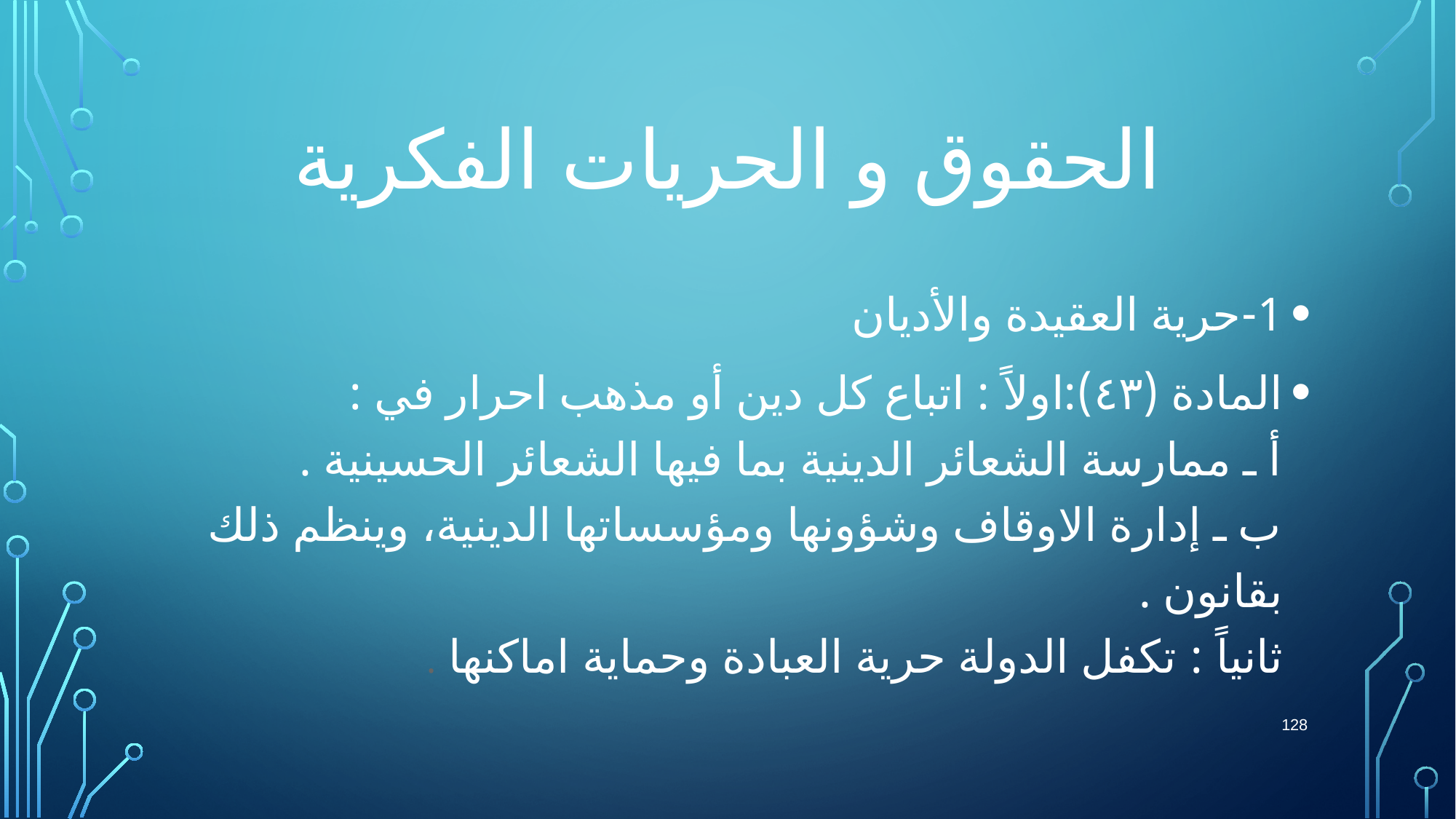

# الحقوق و الحريات الفکریة
1-حرية العقيدة والأديان
المادة (٤٣):اولاً : اتباع كل دين أو مذهب احرار في :
أ ـ ممارسة الشعائر الدينية بما فيها الشعائر الحسينية .
ب ـ إدارة الاوقاف وشؤونها ومؤسساتها الدينية، وينظم ذلك بقانون .
ثانياً : تكفل الدولة حرية العبادة وحماية اماكنها .
128